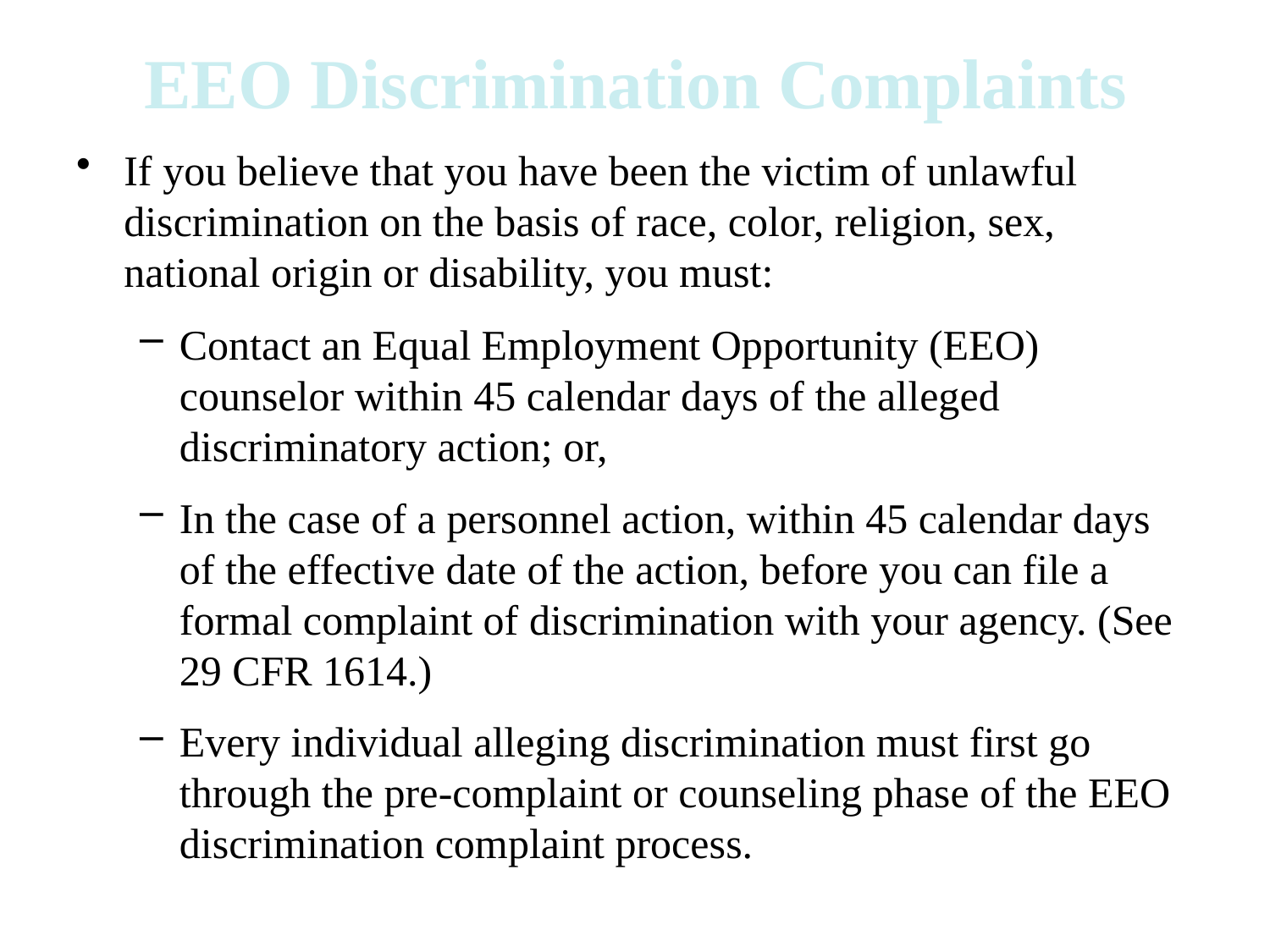

EEO Discrimination Complaints
If you believe that you have been the victim of unlawful discrimination on the basis of race, color, religion, sex, national origin or disability, you must:
Contact an Equal Employment Opportunity (EEO) counselor within 45 calendar days of the alleged discriminatory action; or,
In the case of a personnel action, within 45 calendar days of the effective date of the action, before you can file a formal complaint of discrimination with your agency. (See 29 CFR 1614.)
Every individual alleging discrimination must first go through the pre-complaint or counseling phase of the EEO discrimination complaint process.